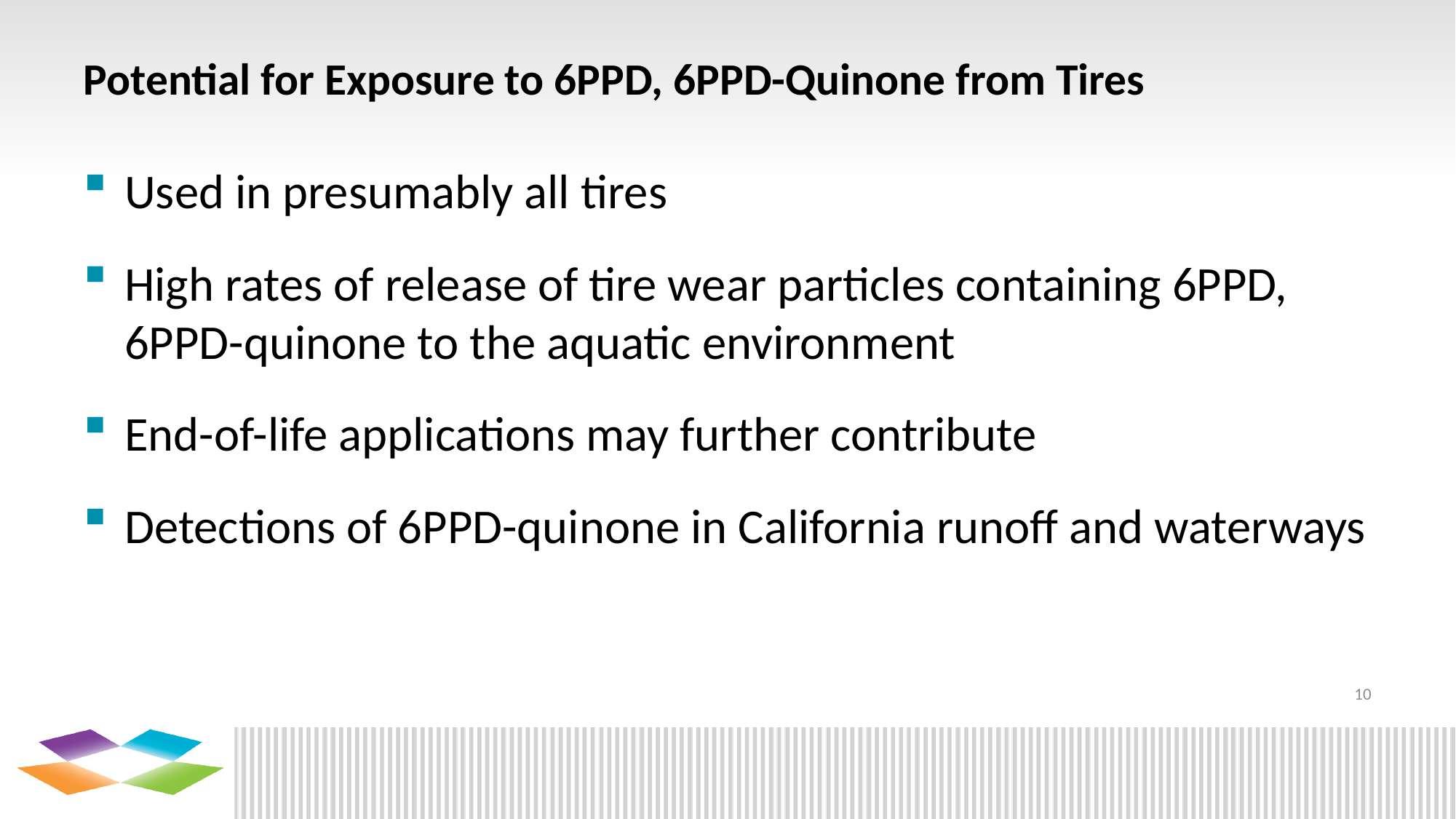

# Potential for Exposure to 6PPD, 6PPD-Quinone from Tires
Used in presumably all tires

High rates of release of tire wear particles containing 6PPD, 6PPD-quinone to the aquatic environment

End-of-life applications may further contribute

Detections of 6PPD-quinone in California runoff and waterways

10